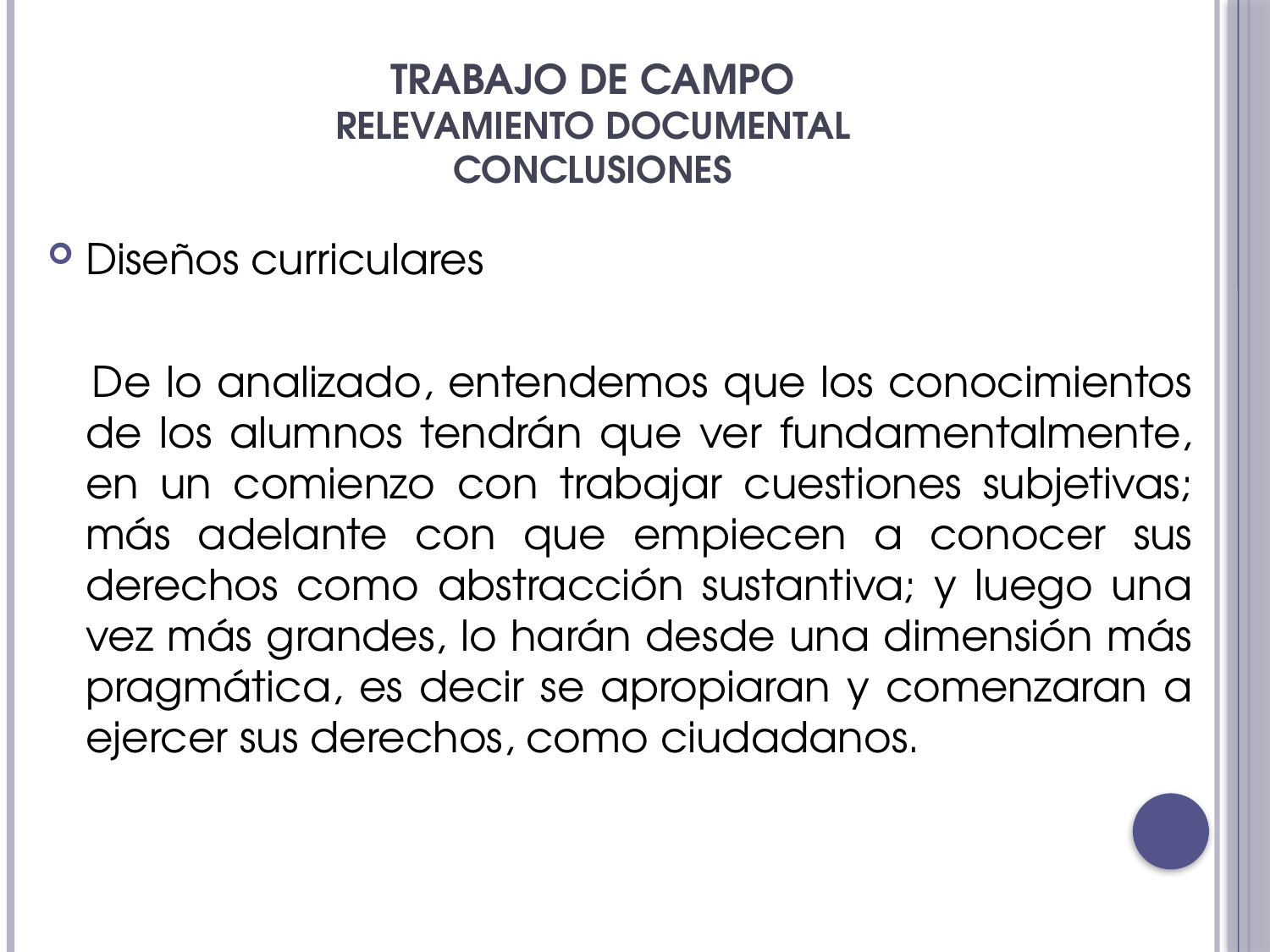

# Trabajo de campo relevamiento documental Conclusiones
Diseños curriculares

   De lo analizado, entendemos que los conocimientos de los alumnos tendrán que ver fundamentalmente, en un comienzo con trabajar cuestiones subjetivas; más adelante con que empiecen a conocer sus derechos como abstracción sustantiva; y luego una vez más grandes, lo harán desde una dimensión más pragmática, es decir se apropiaran y comenzaran a ejercer sus derechos, como ciudadanos.